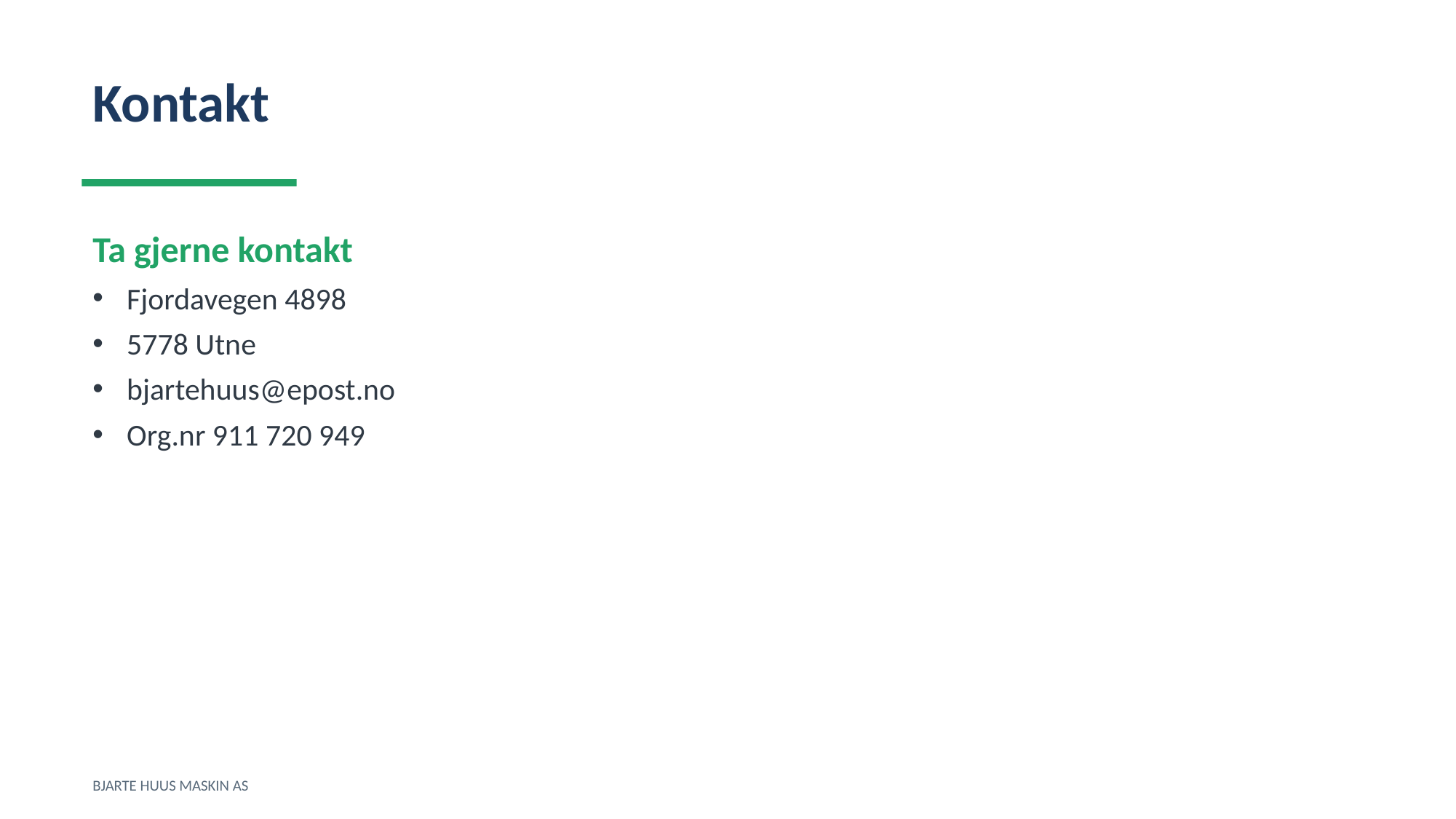

Kontakt

Ta gjerne kontakt
Fjordavegen 4898
5778 Utne
bjartehuus@epost.no
Org.nr 911 720 949
BJARTE HUUS MASKIN AS